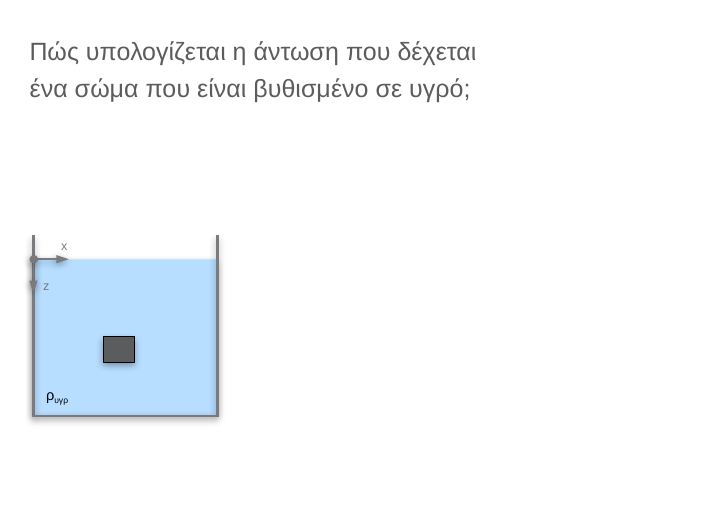

# Πώς υπολογίζεται η άντωση που δέχεται ένα σώμα που είναι βυθισμένο σε υγρό;
x

z

ρυγρ